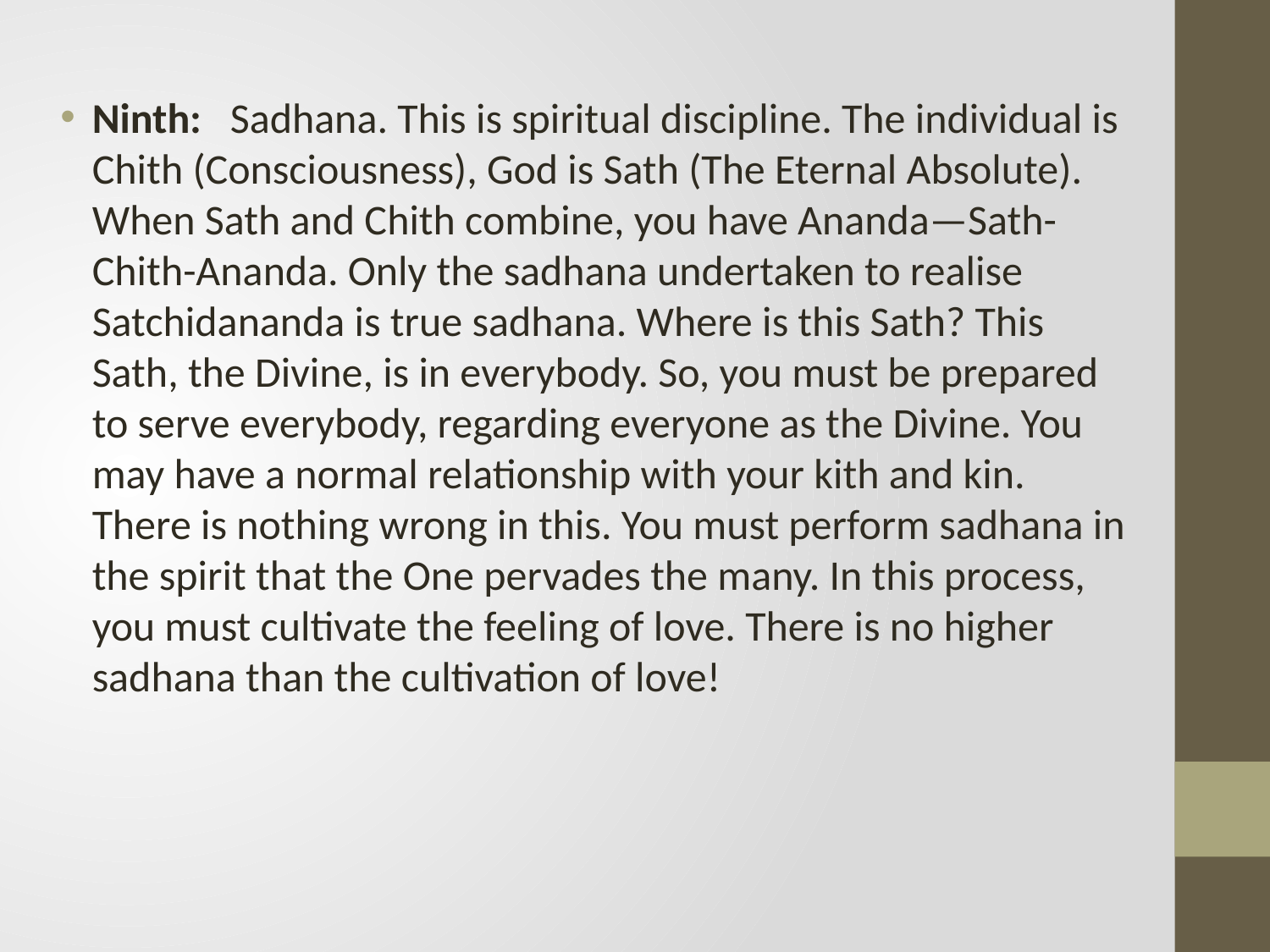

Ninth:   Sadhana. This is spiritual discipline. The individual is Chith (Consciousness), God is Sath (The Eternal Absolute). When Sath and Chith combine, you have Ananda—Sath-Chith-Ananda. Only the sadhana undertaken to realise Satchidananda is true sadhana. Where is this Sath? This Sath, the Divine, is in everybody. So, you must be prepared to serve everybody, regarding everyone as the Divine. You may have a normal relationship with your kith and kin. There is nothing wrong in this. You must perform sadhana in the spirit that the One pervades the many. In this process, you must cultivate the feeling of love. There is no higher sadhana than the cultivation of love!